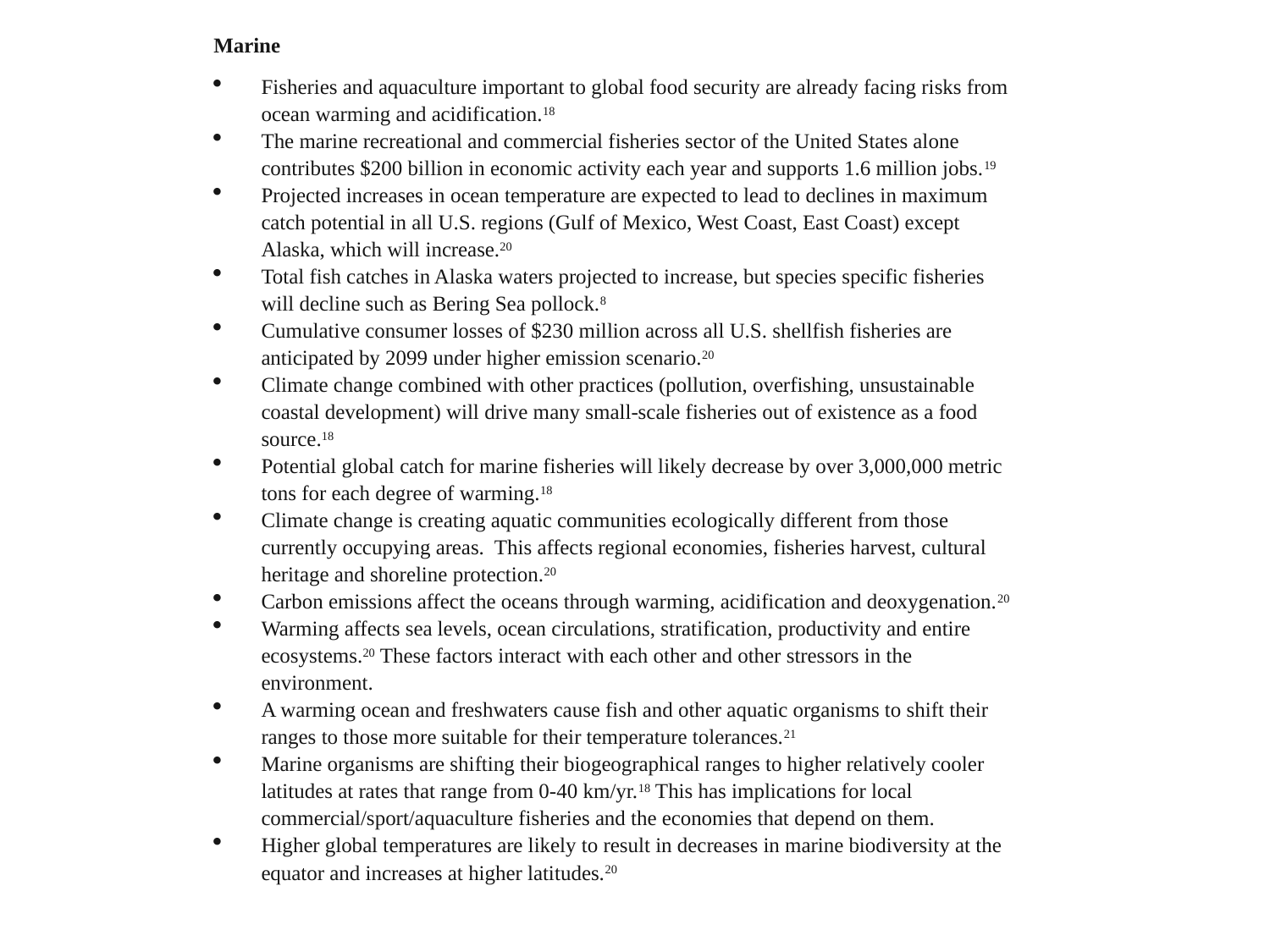

Marine
Fisheries and aquaculture important to global food security are already facing risks from ocean warming and acidification.18
The marine recreational and commercial fisheries sector of the United States alone contributes $200 billion in economic activity each year and supports 1.6 million jobs.19
Projected increases in ocean temperature are expected to lead to declines in maximum catch potential in all U.S. regions (Gulf of Mexico, West Coast, East Coast) except Alaska, which will increase.20
Total fish catches in Alaska waters projected to increase, but species specific fisheries will decline such as Bering Sea pollock.8
Cumulative consumer losses of $230 million across all U.S. shellfish fisheries are anticipated by 2099 under higher emission scenario.20
Climate change combined with other practices (pollution, overfishing, unsustainable coastal development) will drive many small-scale fisheries out of existence as a food source.18
Potential global catch for marine fisheries will likely decrease by over 3,000,000 metric tons for each degree of warming.18
Climate change is creating aquatic communities ecologically different from those currently occupying areas.  This affects regional economies, fisheries harvest, cultural heritage and shoreline protection.20
Carbon emissions affect the oceans through warming, acidification and deoxygenation.20
Warming affects sea levels, ocean circulations, stratification, productivity and entire ecosystems.20 These factors interact with each other and other stressors in the environment.
A warming ocean and freshwaters cause fish and other aquatic organisms to shift their ranges to those more suitable for their temperature tolerances.21
Marine organisms are shifting their biogeographical ranges to higher relatively cooler latitudes at rates that range from 0-40 km/yr.18 This has implications for local commercial/sport/aquaculture fisheries and the economies that depend on them.
Higher global temperatures are likely to result in decreases in marine biodiversity at the equator and increases at higher latitudes.20